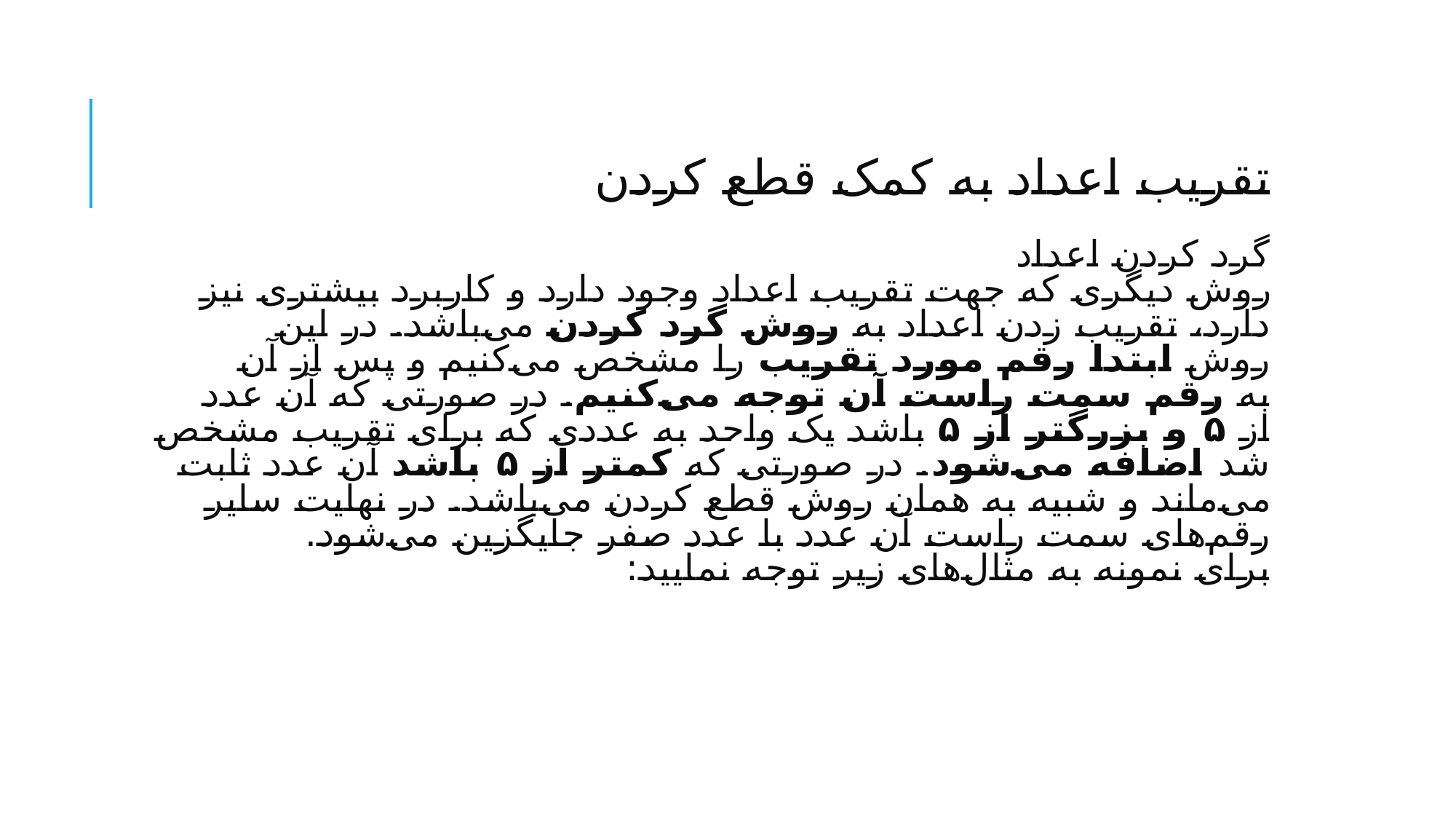

# تقریب اعداد به کمک قطع کردن گرد کردن اعداد روش دیگری که جهت تقریب اعداد وجود دارد و کاربرد بیشتری نیز دارد، تقریب زدن اعداد به روش گرد کردن می‌باشد. در این روش ابتدا رقم مورد تقریب را مشخص می‌کنیم و پس از آن به رقم سمت راست آن توجه می‌کنیم. در صورتی که آن عدد از ۵ و بزرگتر از ۵ باشد یک واحد به عددی که برای تقریب مشخص شد اضافه می‌شود. در صورتی که کمتر از ۵ باشد آن عدد ثابت می‌ماند و شبیه به همان روش قطع کردن می‌باشد. در نهایت سایر رقم‌های سمت راست آن عدد با عدد صفر جایگزین می‌شود. برای نمونه به مثال‌های زیر توجه نمایید: